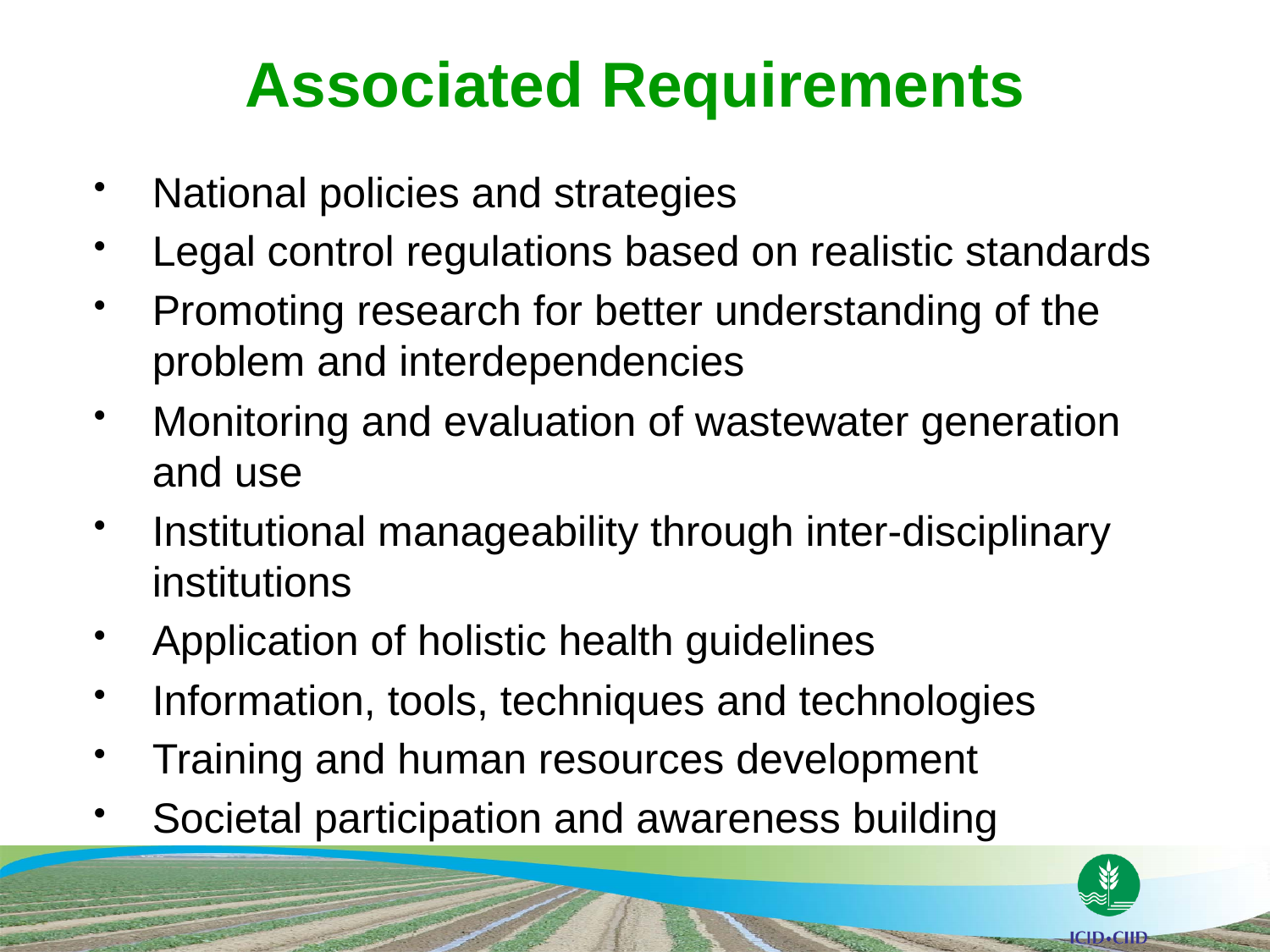

# Associated Requirements
National policies and strategies
Legal control regulations based on realistic standards
Promoting research for better understanding of the problem and interdependencies
Monitoring and evaluation of wastewater generation and use
Institutional manageability through inter-disciplinary institutions
Application of holistic health guidelines
Information, tools, techniques and technologies
Training and human resources development
Societal participation and awareness building